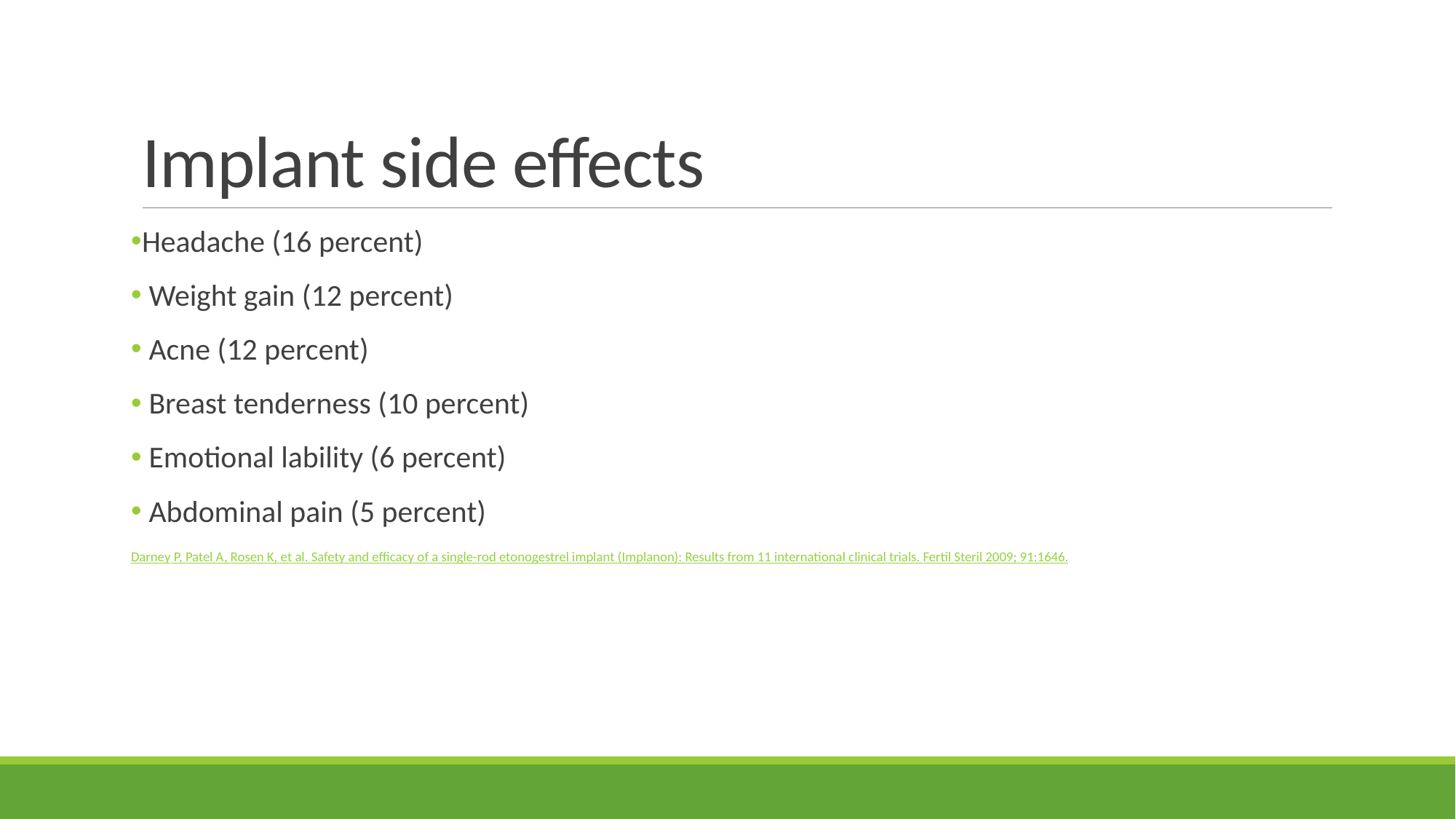

# Implant side effects
Headache (16 percent)
 Weight gain (12 percent)
 Acne (12 percent)
 Breast tenderness (10 percent)
 Emotional lability (6 percent)
 Abdominal pain (5 percent)
Darney P, Patel A, Rosen K, et al. Safety and efficacy of a single-rod etonogestrel implant (Implanon): Results from 11 international clinical trials. Fertil Steril 2009; 91:1646.